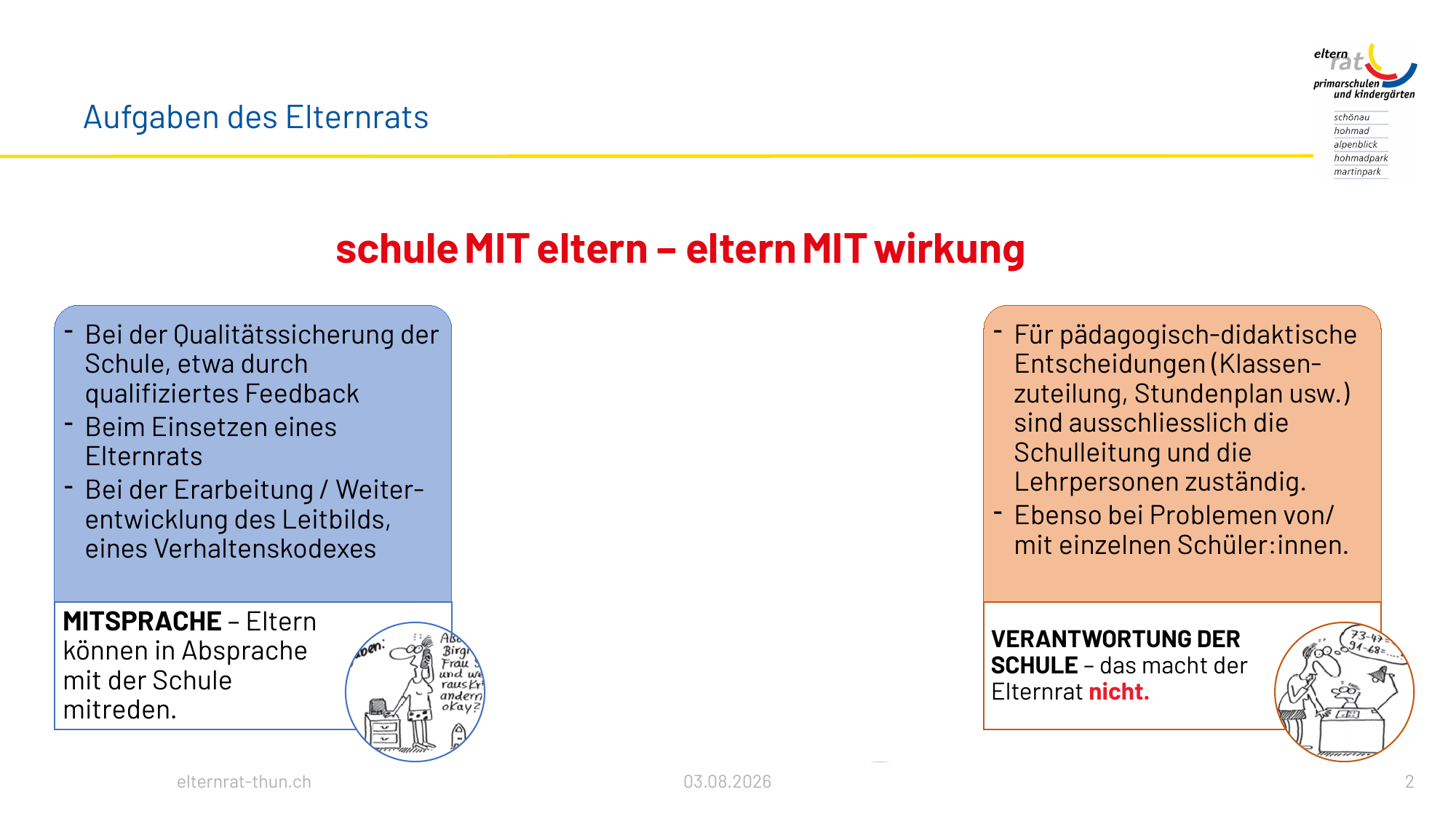

Aufgaben des Elternrats
# schule MIT eltern – eltern MIT wirkung

Bei der Qualitätssicherung der Schule, etwa durch qualifiziertes Feedback
Beim Einsetzen eines Elternrats
Bei der Erarbeitung / Weiter-entwicklung des Leitbilds, eines Verhaltenskodexes
MITSPRACHE – Eltern können in Absprache mit der Schule mitreden.
Setzt Akzente in Form von Schwerpunktthemen wie
bspw. Gsunds Znüni
Koordination und/oder Mitarbeit in Projekten und Arbeitsgruppen
Mithilfe bei Schulanlässen, Sporttagen usw.
MITARBEIT – das macht der Elternrat.
Für pädagogisch-didaktische Entscheidungen (Klassen-zuteilung, Stundenplan usw.) sind ausschliesslich die Schulleitung und die Lehrpersonen zuständig.
Ebenso bei Problemen von/ mit einzelnen Schüler:innen.
VERANTWORTUNG DER SCHULE – das macht der Elternrat nicht.
03.08.2026
2
elternrat-thun.ch